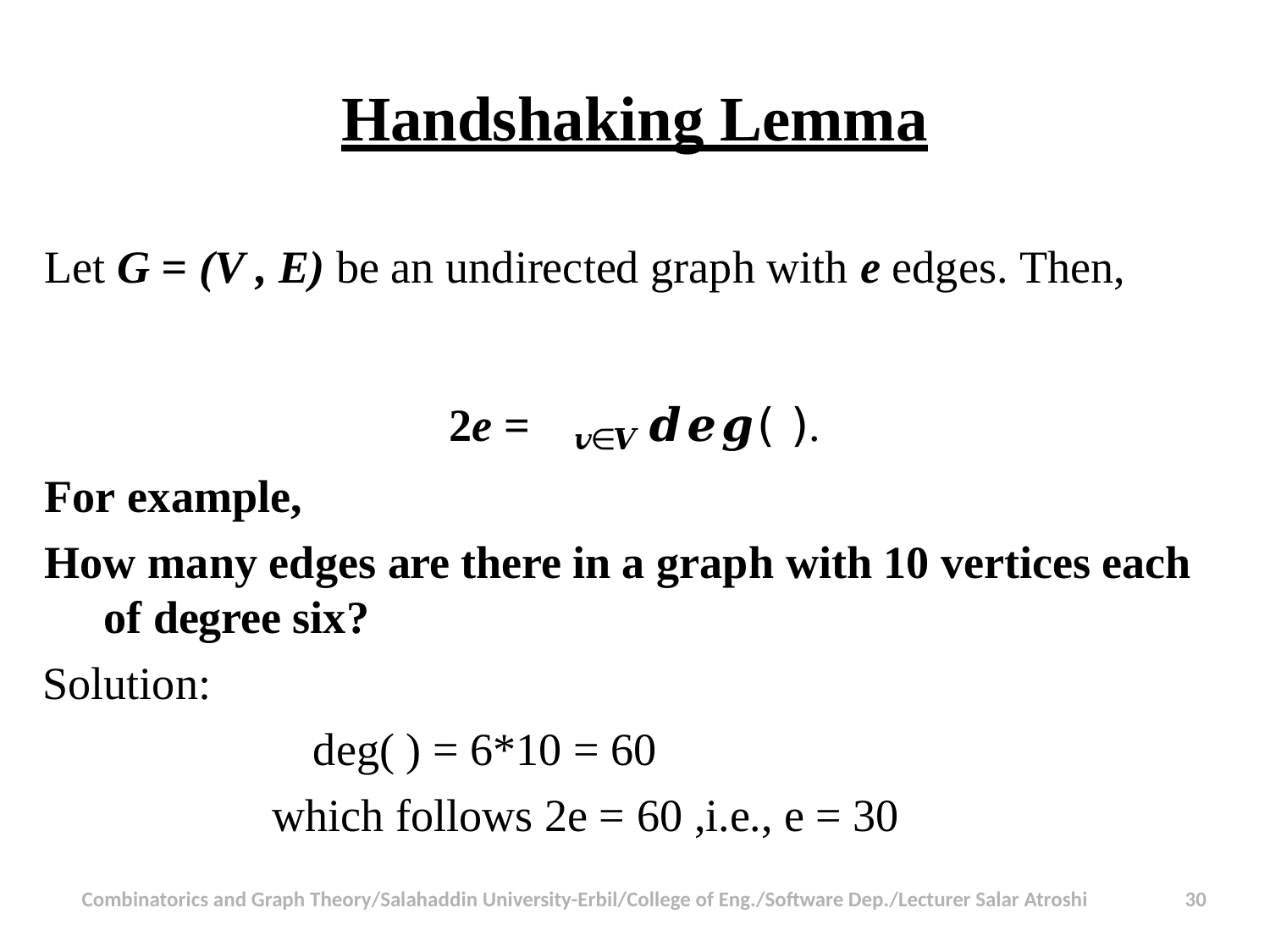

# Handshaking Lemma
Let G = (V , E) be an undirected graph with e edges. Then,

2e =    𝒗∈𝑽 𝒅𝒆𝒈( ).
For example,
How many edges are there in a graph with 10 vertices each  of degree six?
Solution:
 deg( ) = 6*10 = 60
which follows 2e = 60 ,i.e., e = 30
Combinatorics and Graph Theory/Salahaddin University-Erbil/College of Eng./Software Dep./Lecturer Salar Atroshi
30